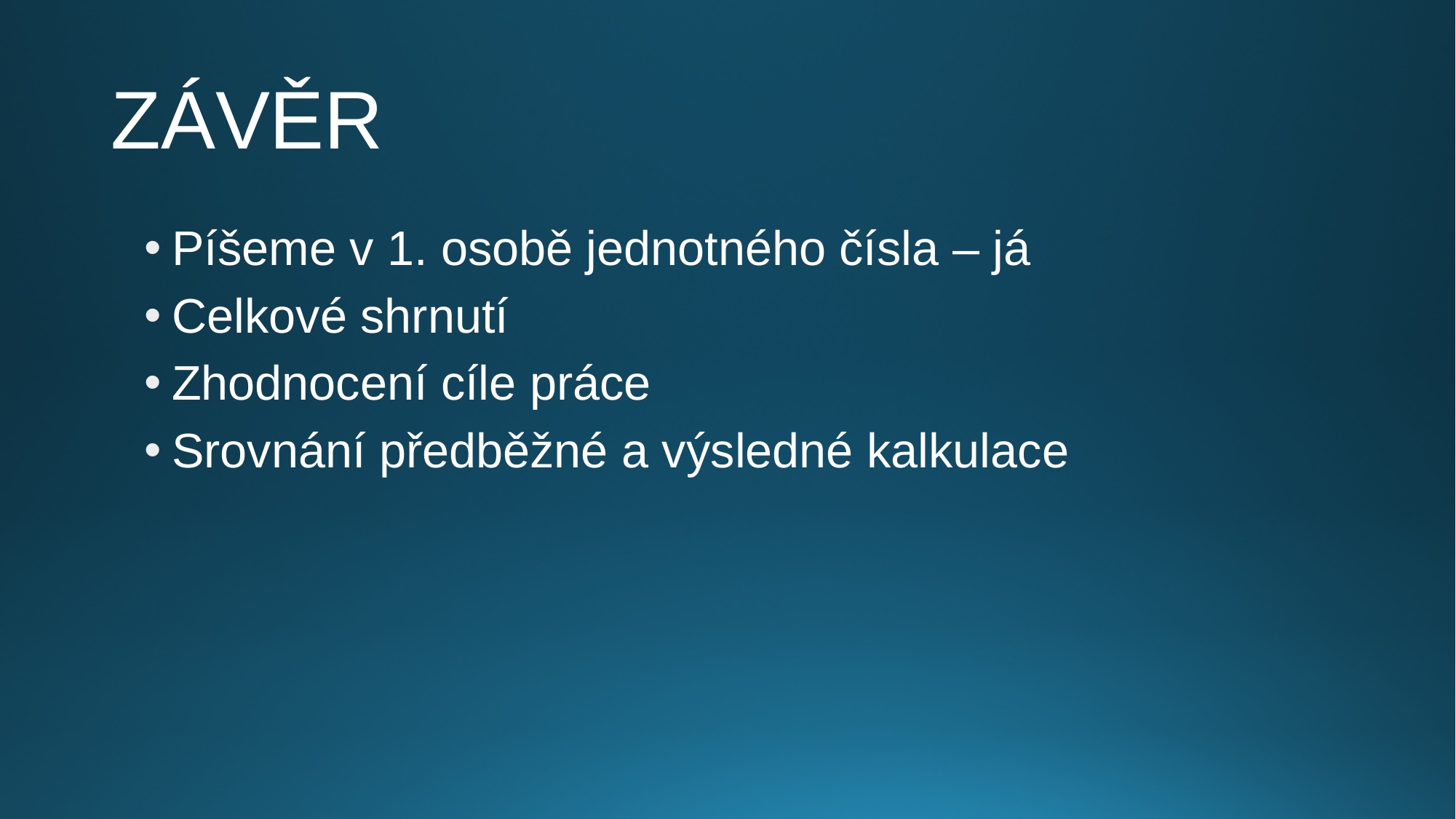

# ZÁVĚR
Píšeme v 1. osobě jednotného čísla – já
Celkové shrnutí
Zhodnocení cíle práce
Srovnání předběžné a výsledné kalkulace